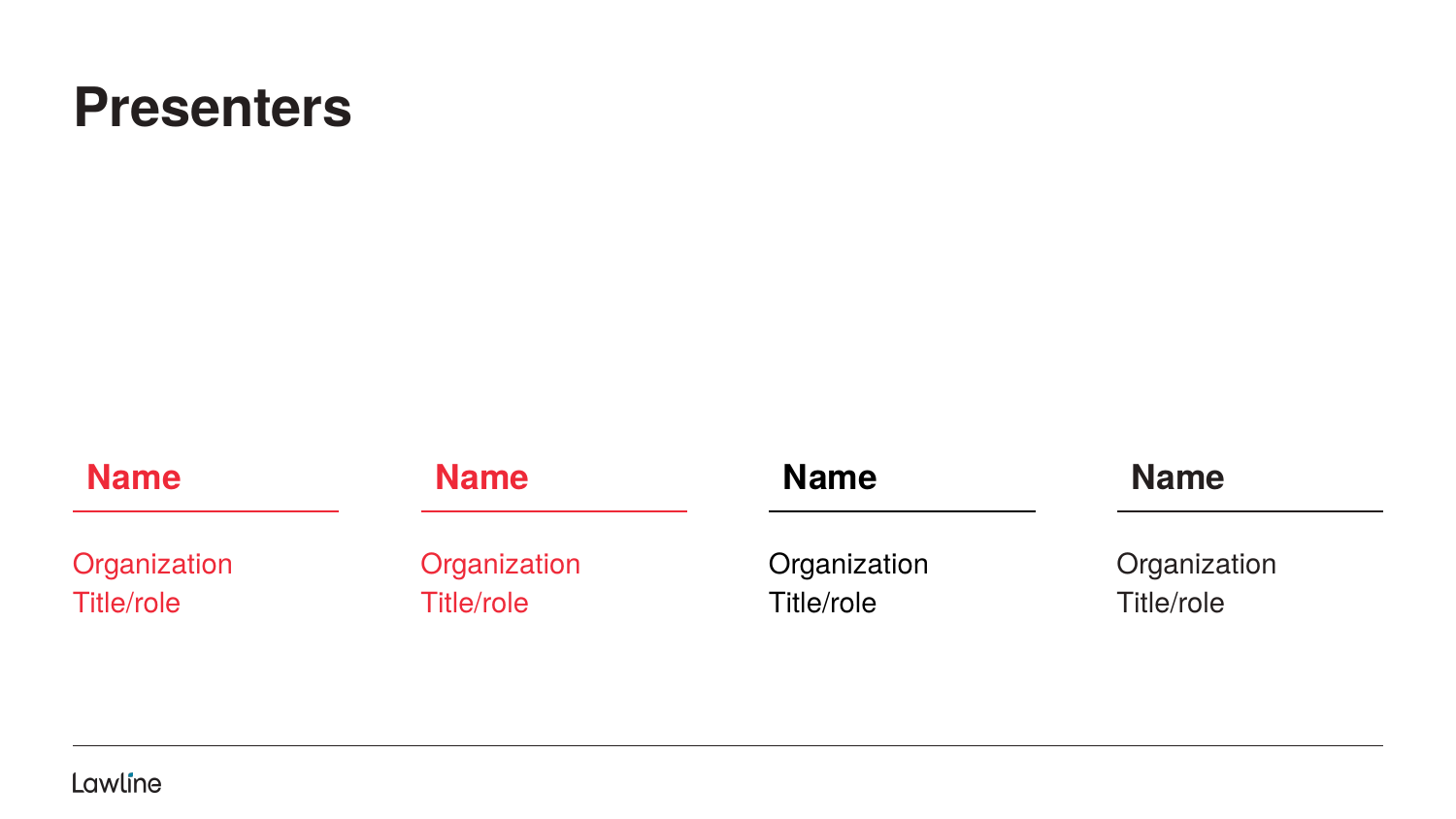

# Presenters

Name
Name
Name
Name
Organization
Title/role
Organization
Title/role
Organization
Title/role
Organization
Title/role